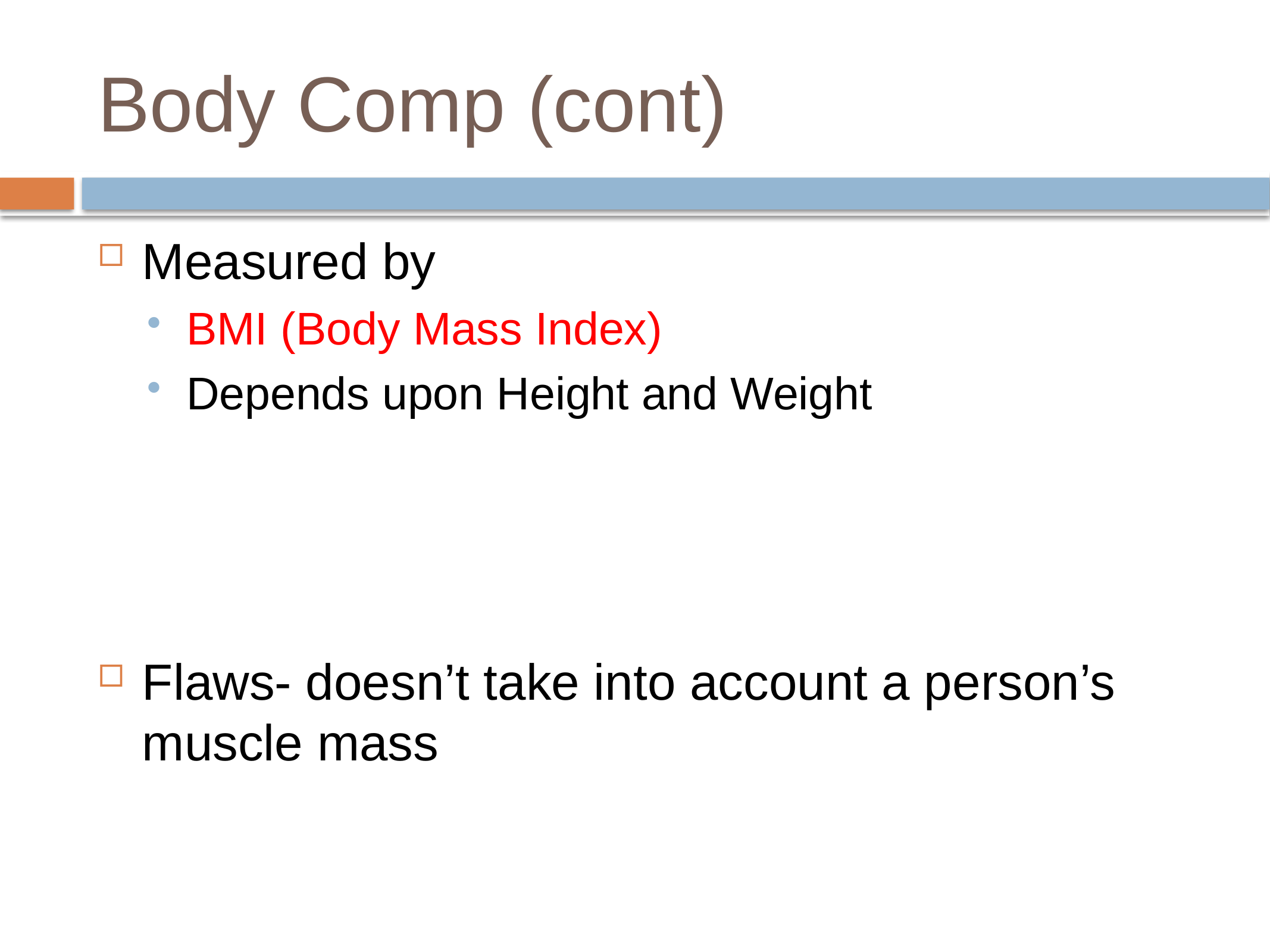

# Body Comp (cont)
Measured by
BMI (Body Mass Index)
Depends upon Height and Weight

Flaws- doesn’t take into account a person’s muscle mass